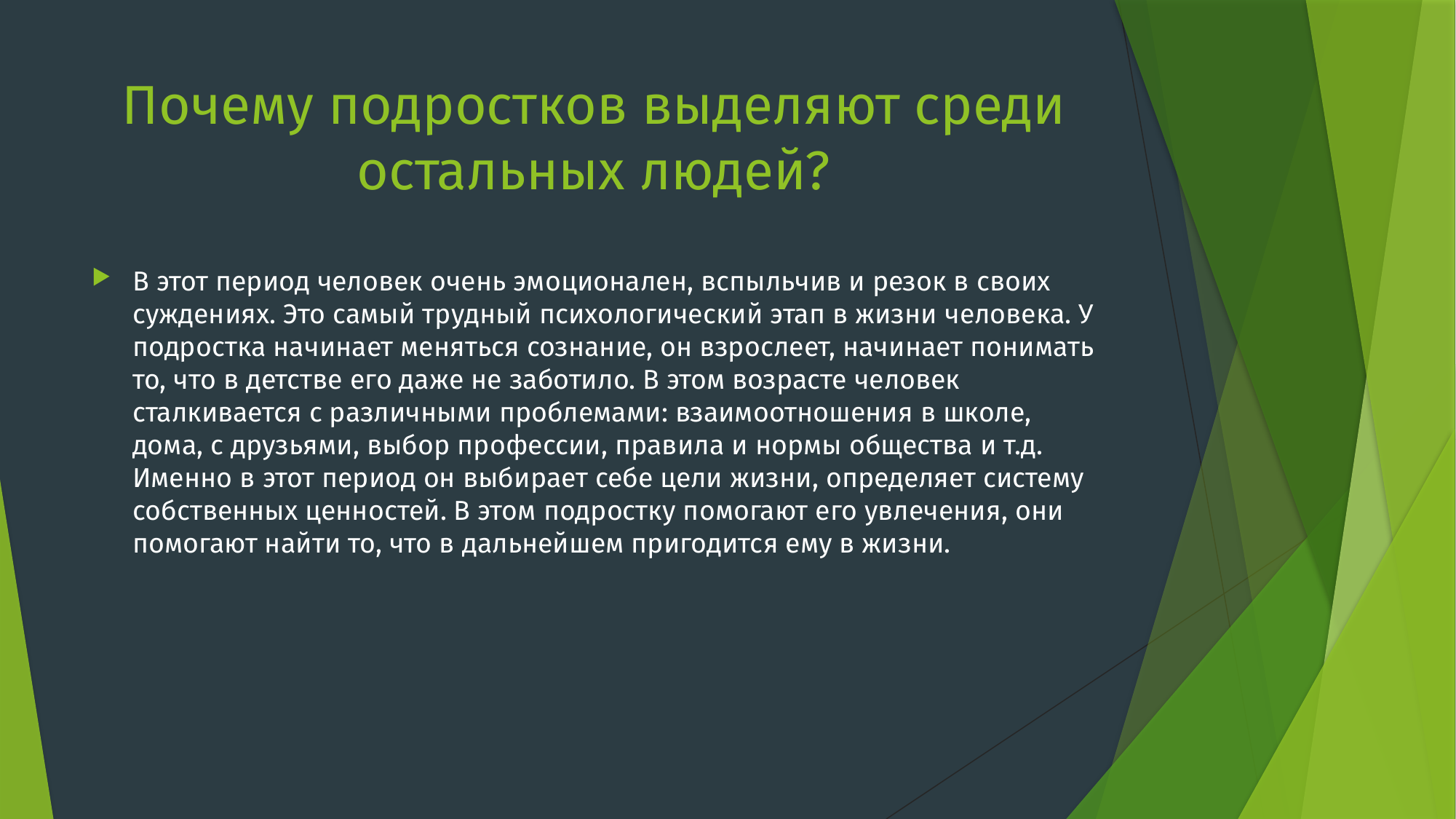

# Почему подростков выделяют среди остальных людей?
В этот период человек очень эмоционален, вспыльчив и резок в своих суждениях. Это самый трудный психологический этап в жизни человека. У подростка начинает меняться сознание, он взрослеет, начинает понимать то, что в детстве его даже не заботило. В этом возрасте человек сталкивается с различными проблемами: взаимоотношения в школе, дома, с друзьями, выбор профессии, правила и нормы общества и т.д. Именно в этот период он выбирает себе цели жизни, определяет систему собственных ценностей. В этом подростку помогают его увлечения, они помогают найти то, что в дальнейшем пригодится ему в жизни.